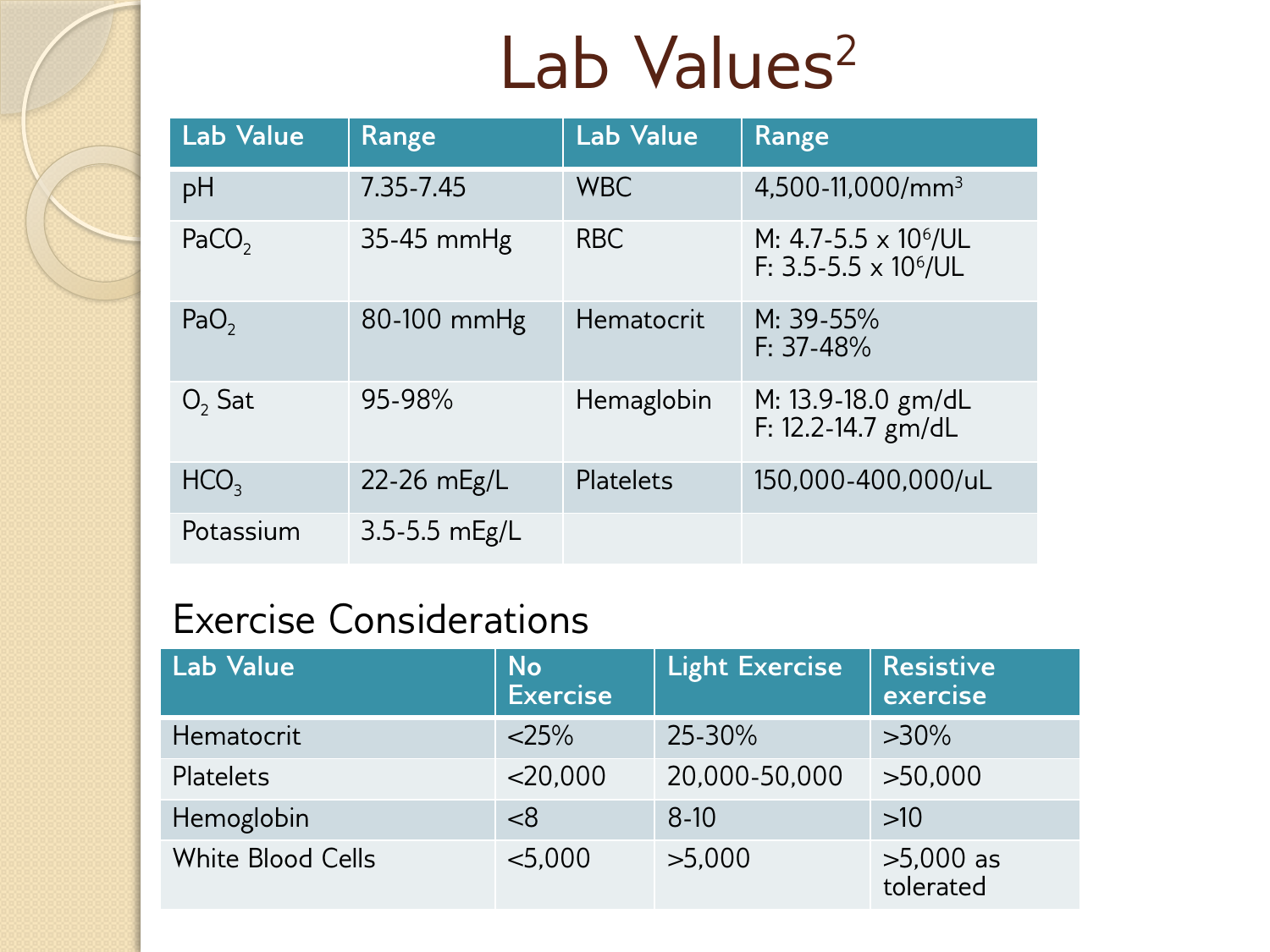

# Lab Values2
| Lab Value | Range | Lab Value | Range |
| --- | --- | --- | --- |
| pH | 7.35-7.45 | WBC | 4,500-11,000/mm3 |
| PaCO2 | 35-45 mmHg | RBC | M: 4.7-5.5 x 106/UL F: 3.5-5.5 x 106/UL |
| PaO2 | 80-100 mmHg | Hematocrit | M: 39-55% F: 37-48% |
| O2 Sat | 95-98% | Hemaglobin | M: 13.9-18.0 gm/dL F: 12.2-14.7 gm/dL |
| HCO3 | 22-26 mEg/L | Platelets | 150,000-400,000/uL |
| Potassium | 3.5-5.5 mEg/L |  |  |
Exercise Considerations
| Lab Value | No Exercise | Light Exercise | Resistive exercise |
| --- | --- | --- | --- |
| Hematocrit | <25% | 25-30% | >30% |
| Platelets | <20,000 | 20,000-50,000 | >50,000 |
| Hemoglobin | <8 | 8-10 | >10 |
| White Blood Cells | <5,000 | >5,000 | >5,000 as tolerated |